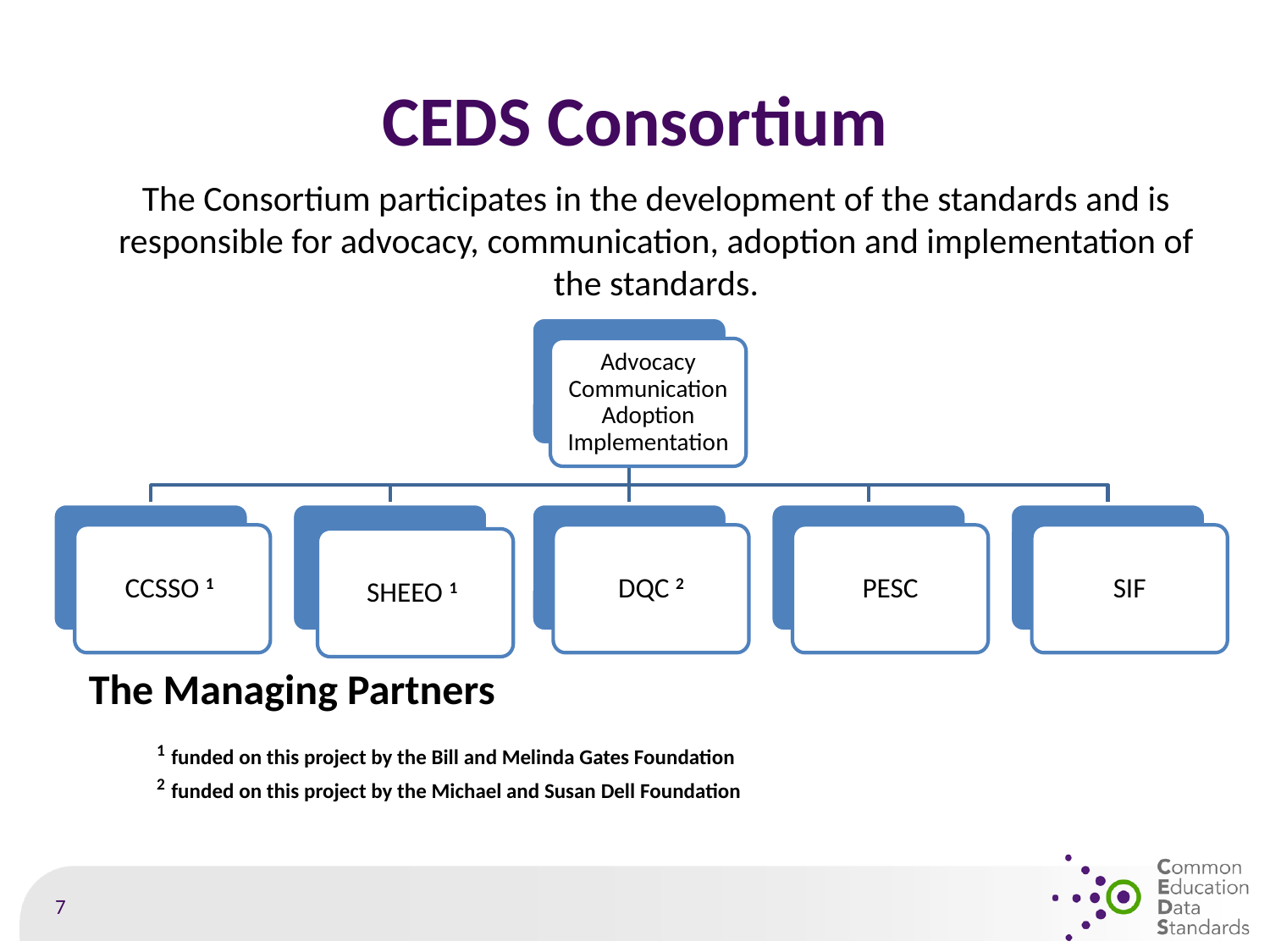

# CEDS Consortium
The Consortium participates in the development of the standards and is responsible for advocacy, communication, adoption and implementation of the standards.

Advocacy
Communication Adoption Implementation

CCSSO 1
DQC 2
PESC
SIF
SHEEO 1
The Managing Partners
1 funded on this project by the Bill and Melinda Gates Foundation
2 funded on this project by the Michael and Susan Dell Foundation